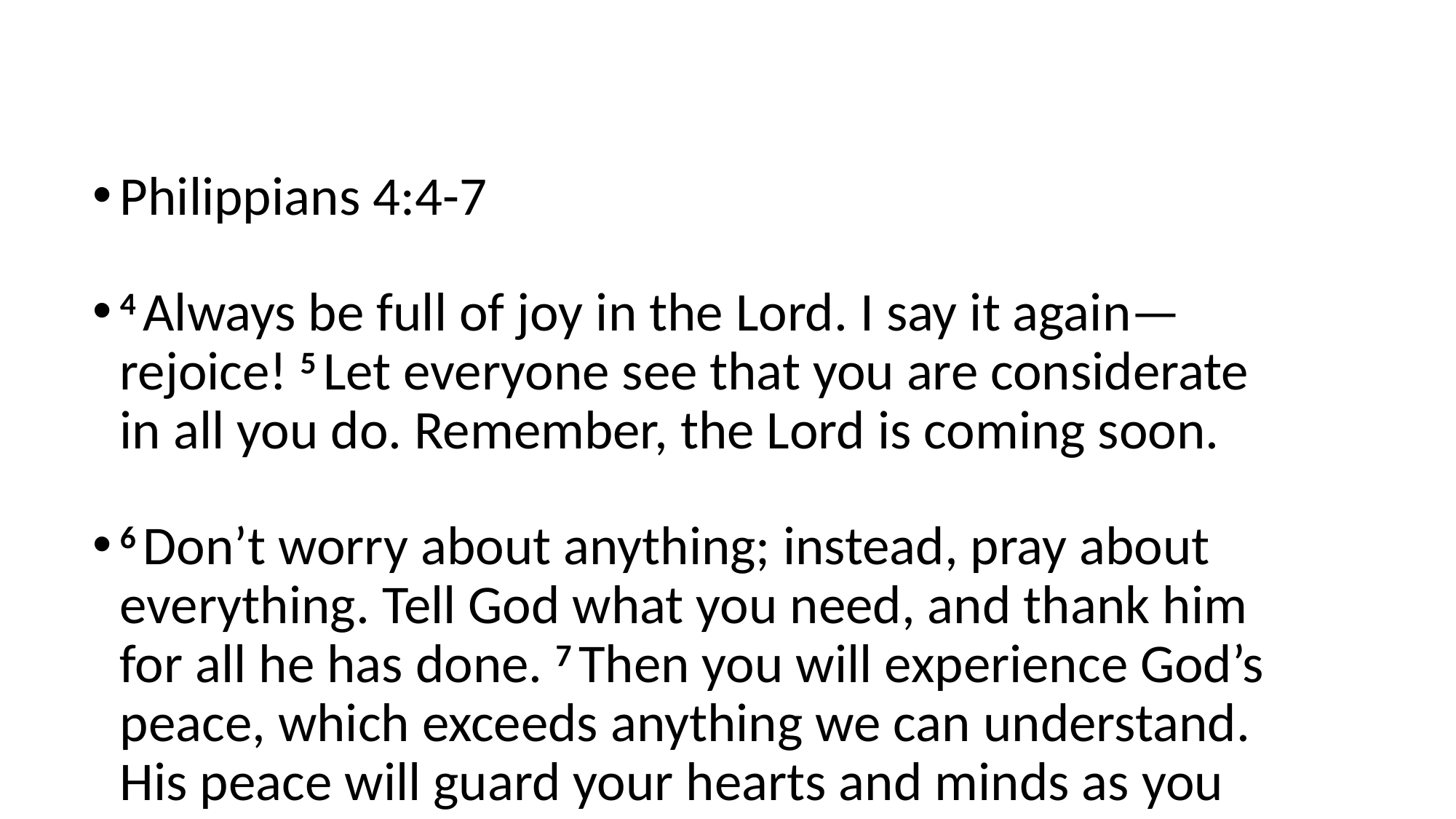

Philippians 4:4-7
4 Always be full of joy in the Lord. I say it again—rejoice! 5 Let everyone see that you are considerate in all you do. Remember, the Lord is coming soon.
6 Don’t worry about anything; instead, pray about everything. Tell God what you need, and thank him for all he has done. 7 Then you will experience God’s peace, which exceeds anything we can understand. His peace will guard your hearts and minds as you live in Christ Jesus.